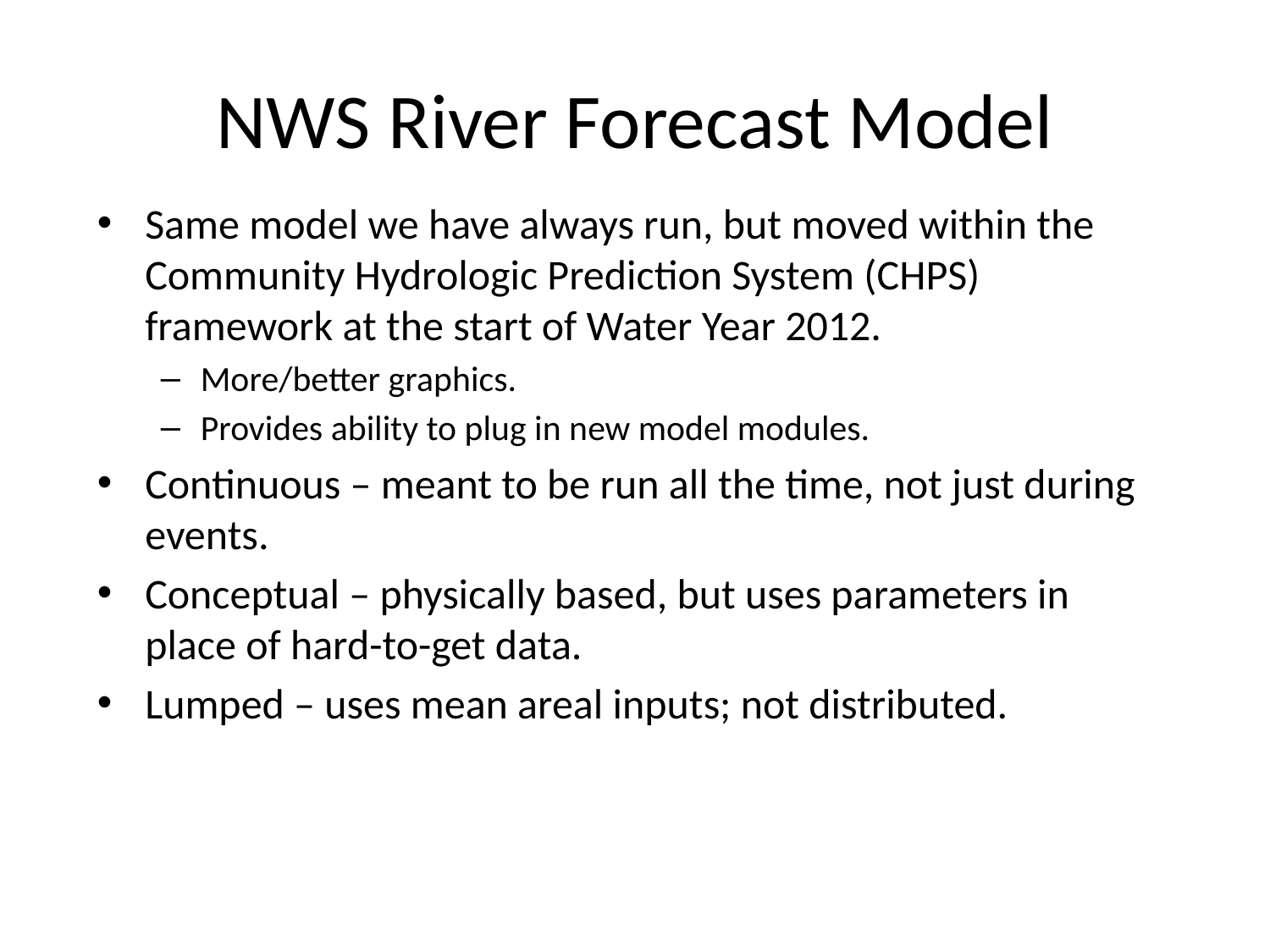

# NWS River Forecast Model
Same model we have always run, but moved within the Community Hydrologic Prediction System (CHPS) framework at the start of Water Year 2012.
More/better graphics.
Provides ability to plug in new model modules.
Continuous – meant to be run all the time, not just during events.
Conceptual – physically based, but uses parameters in place of hard-to-get data.
Lumped – uses mean areal inputs; not distributed.